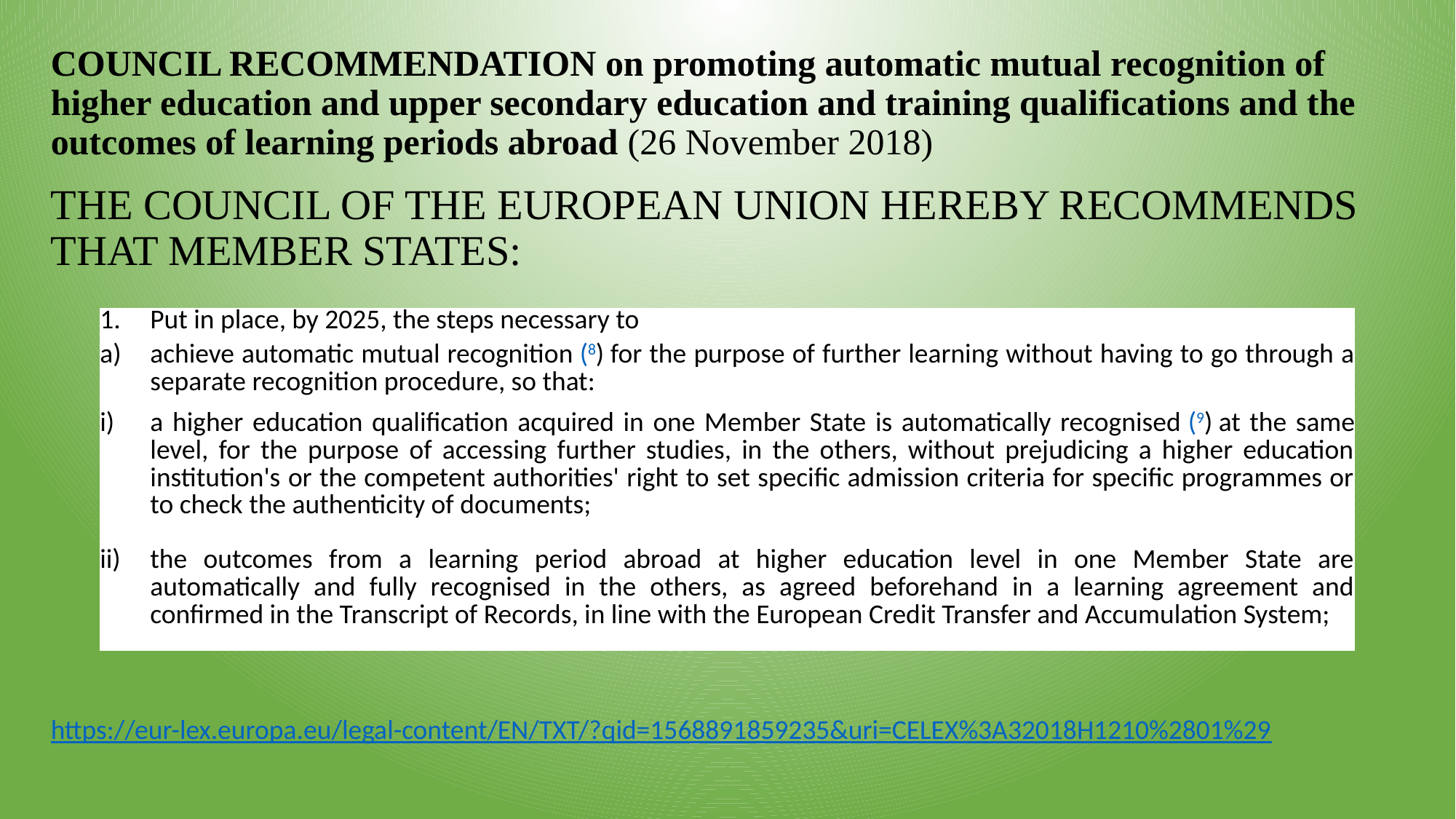

# COUNCIL RECOMMENDATION on promoting automatic mutual recognition of higher education and upper secondary education and training qualifications and the outcomes of learning periods abroad (26 November 2018)
THE COUNCIL OF THE EUROPEAN UNION HEREBY RECOMMENDS THAT MEMBER STATES:

https://eur-lex.europa.eu/legal-content/EN/TXT/?qid=1568891859235&uri=CELEX%3A32018H1210%2801%29

| 1. | Put in place, by 2025, the steps necessary to |
| --- | --- |
| a) | achieve automatic mutual recognition (8) for the purpose of further learning without having to go through a separate recognition procedure, so that: |
| i) | a higher education qualification acquired in one Member State is automatically recognised (9) at the same level, for the purpose of accessing further studies, in the others, without prejudicing a higher education institution's or the competent authorities' right to set specific admission criteria for specific programmes or to check the authenticity of documents; |
| ii) | the outcomes from a learning period abroad at higher education level in one Member State are automatically and fully recognised in the others, as agreed beforehand in a learning agreement and confirmed in the Transcript of Records, in line with the European Credit Transfer and Accumulation System; |